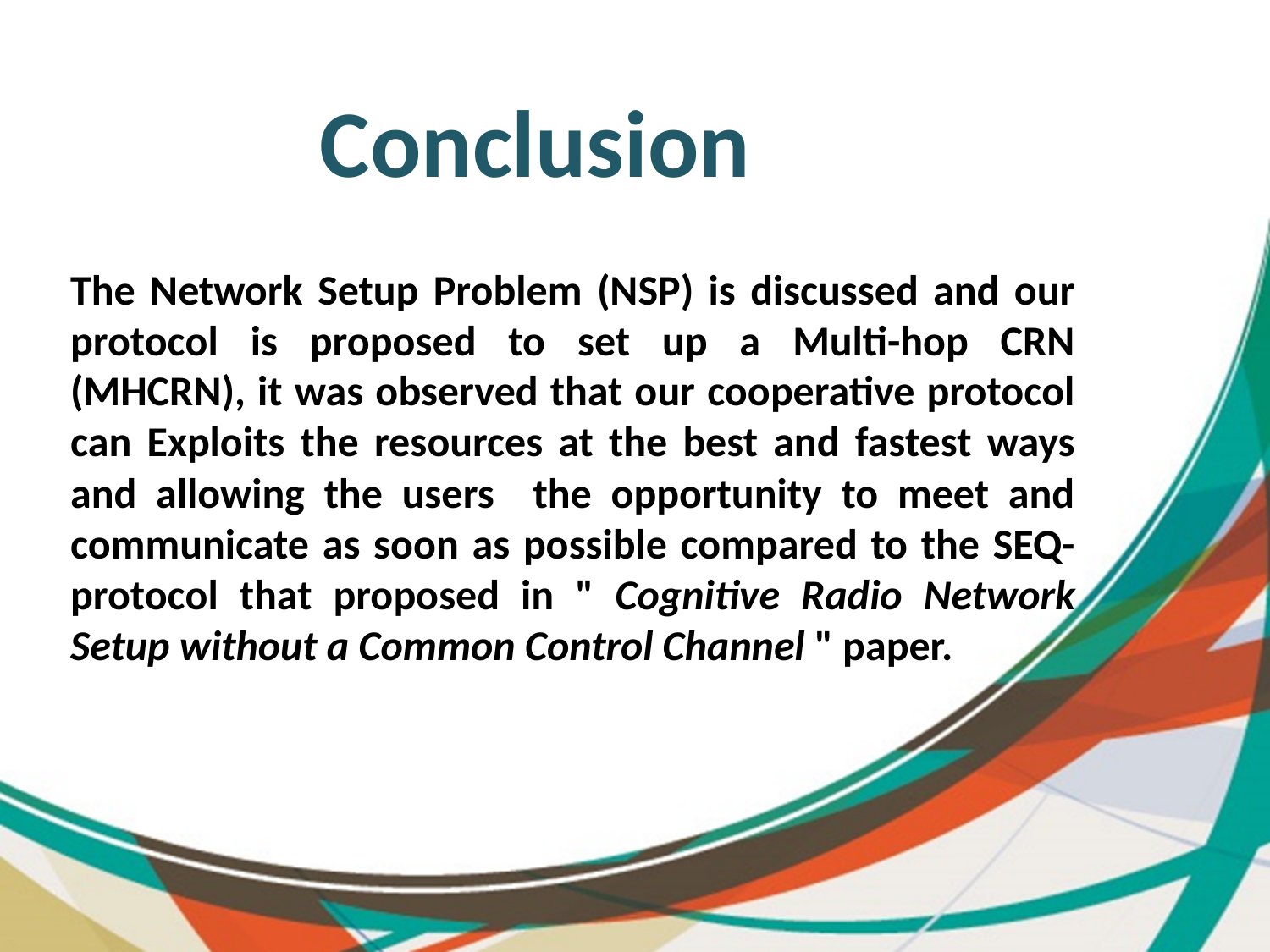

Conclusion
The Network Setup Problem (NSP) is discussed and our protocol is proposed to set up a Multi-hop CRN (MHCRN), it was observed that our cooperative protocol can Exploits the resources at the best and fastest ways and allowing the users  the opportunity to meet and communicate as soon as possible compared to the SEQ-protocol that proposed in " Cognitive Radio Network Setup without a Common Control Channel " paper.